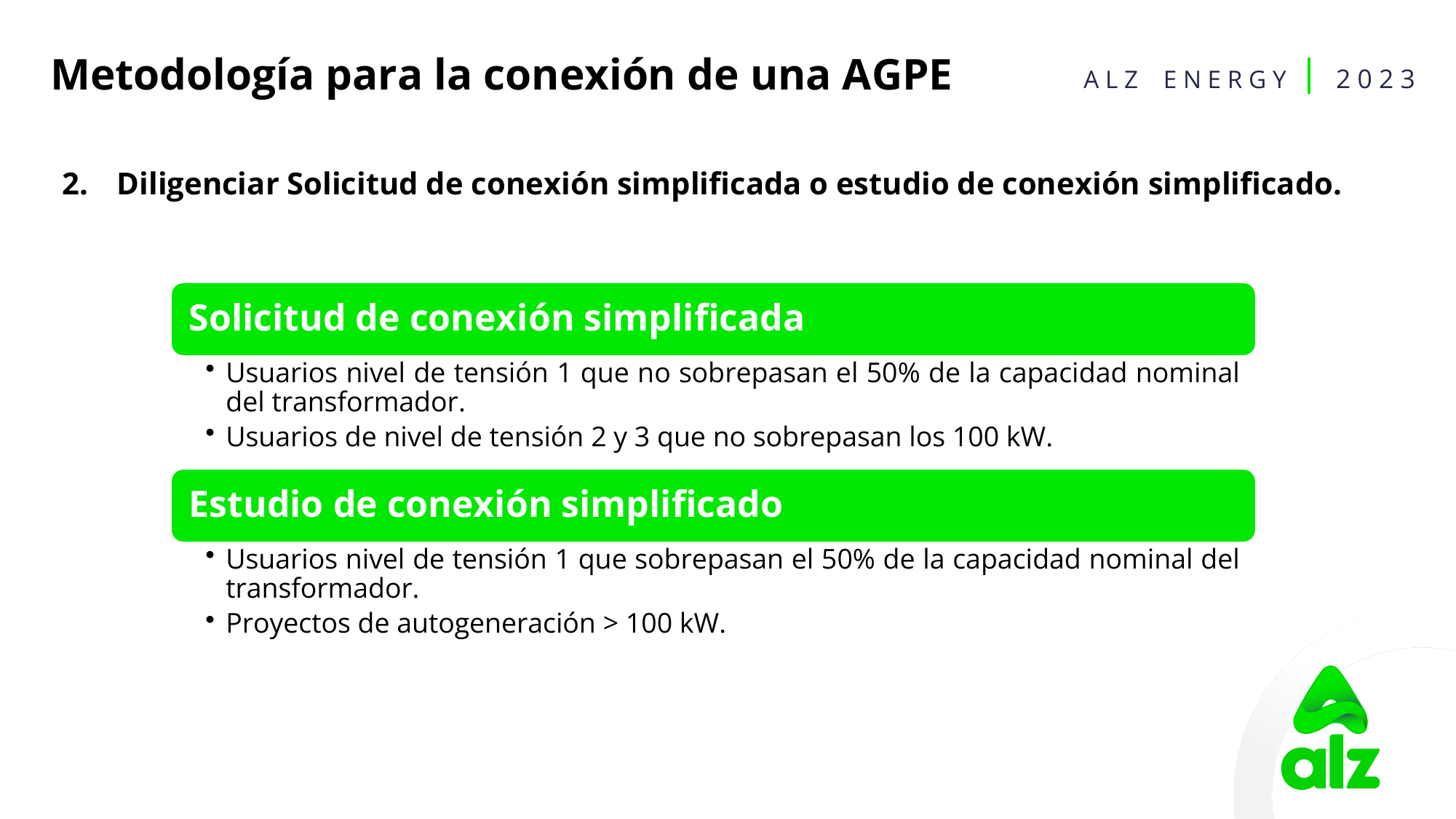

Metodología para la conexión de una AGPE
Diligenciar Solicitud de conexión simplificada o estudio de conexión simplificado.

Solicitud de conexión simplificada
Usuarios nivel de tensión 1 que no sobrepasan el 50% de la capacidad nominal del transformador.
Usuarios de nivel de tensión 2 y 3 que no sobrepasan los 100 kW.
Estudio de conexión simplificado
Usuarios nivel de tensión 1 que sobrepasan el 50% de la capacidad nominal del transformador.
Proyectos de autogeneración > 100 kW.